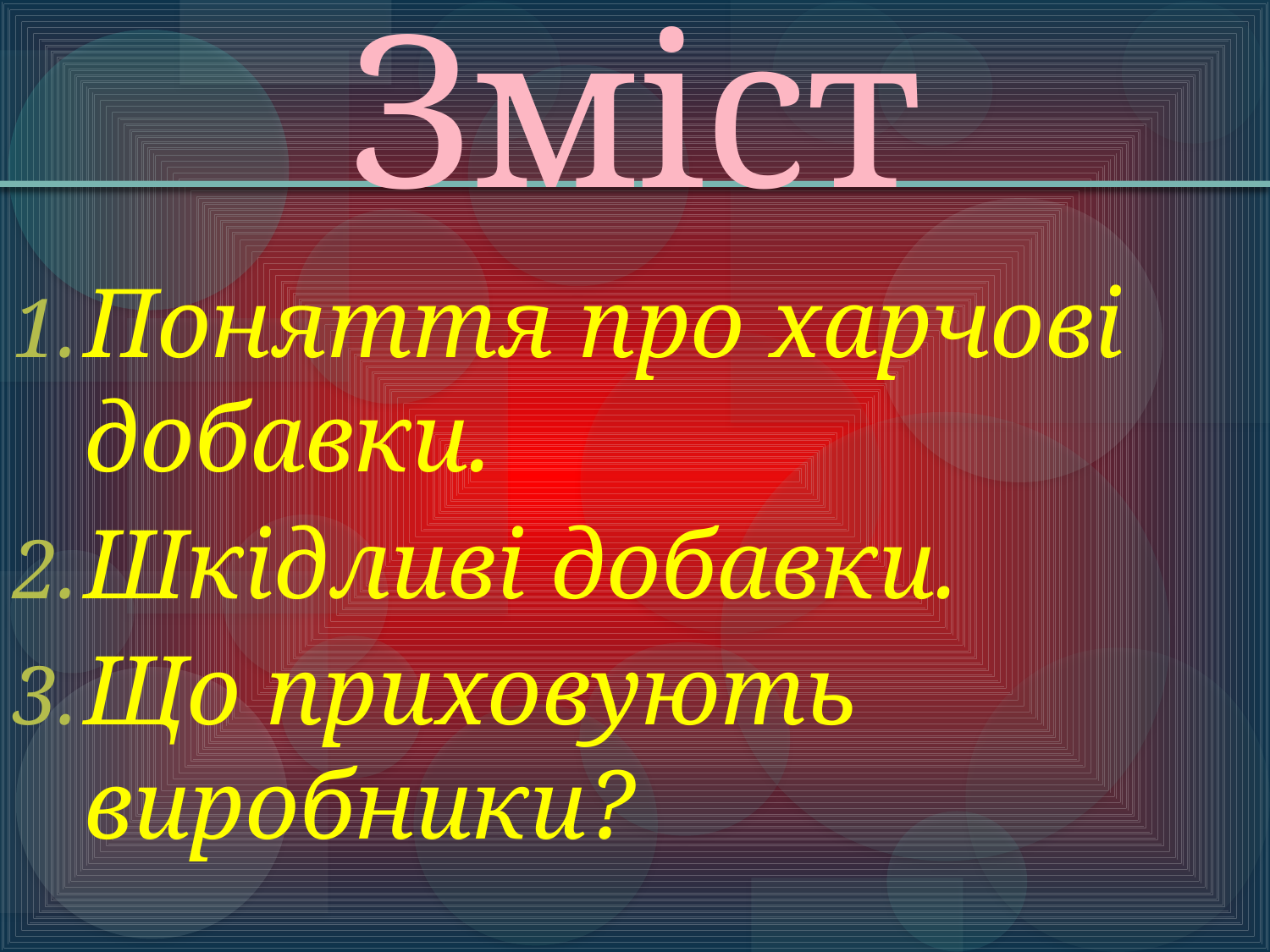

# Зміст
Поняття про харчові добавки.
Шкідливі добавки.
Що приховують виробники?